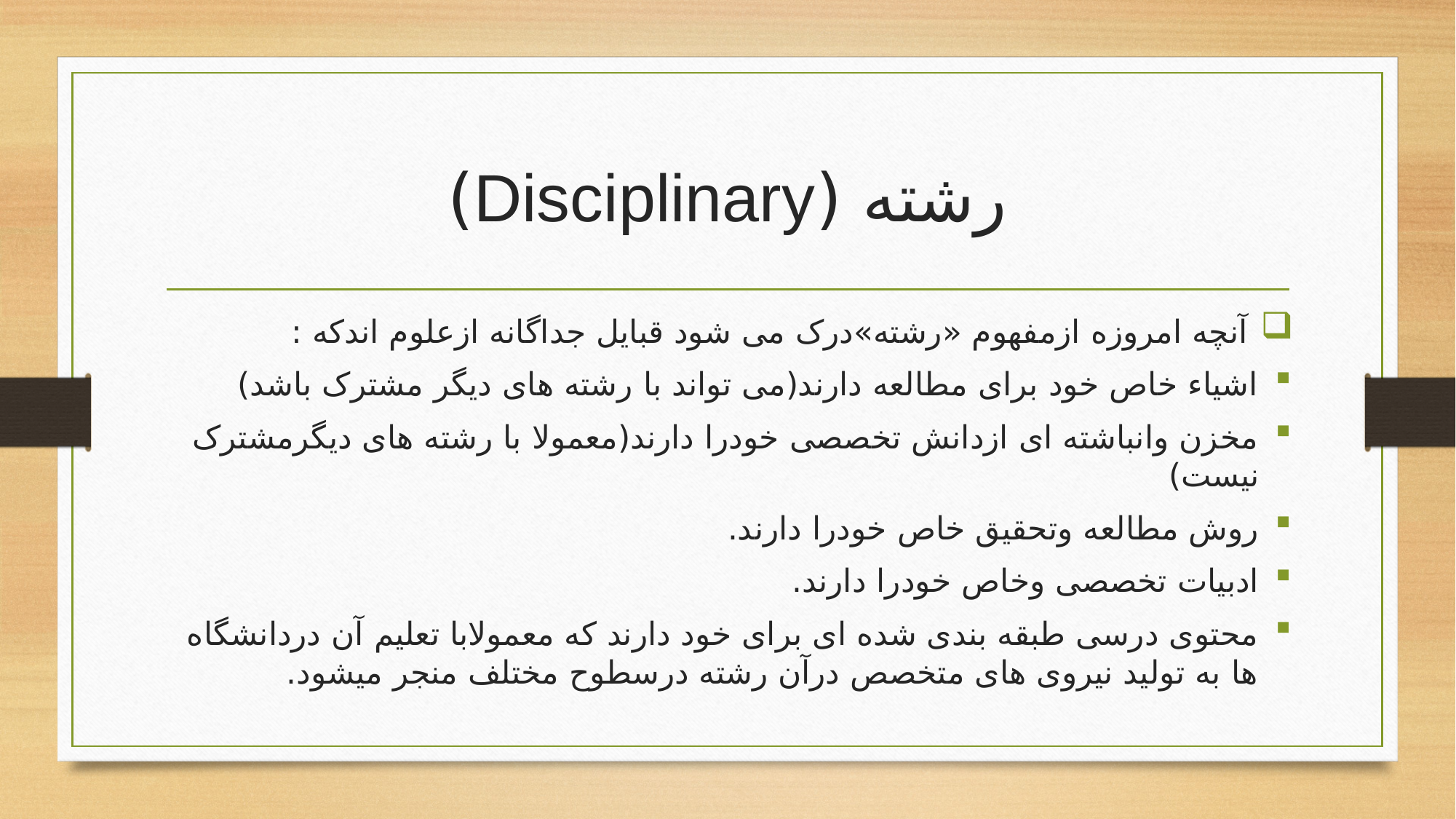

# رشته (Disciplinary)
 آنچه امروزه ازمفهوم «رشته»درک می شود قبایل جداگانه ازعلوم اندکه :
اشیاء خاص خود برای مطالعه دارند(می تواند با رشته های دیگر مشترک باشد)
مخزن وانباشته ای ازدانش تخصصی خودرا دارند(معمولا با رشته های دیگرمشترک نیست)
روش مطالعه وتحقیق خاص خودرا دارند.
ادبیات تخصصی وخاص خودرا دارند.
محتوی درسی طبقه بندی شده ای برای خود دارند که معمولابا تعلیم آن دردانشگاه ها به تولید نیروی های متخصص درآن رشته درسطوح مختلف منجر میشود.